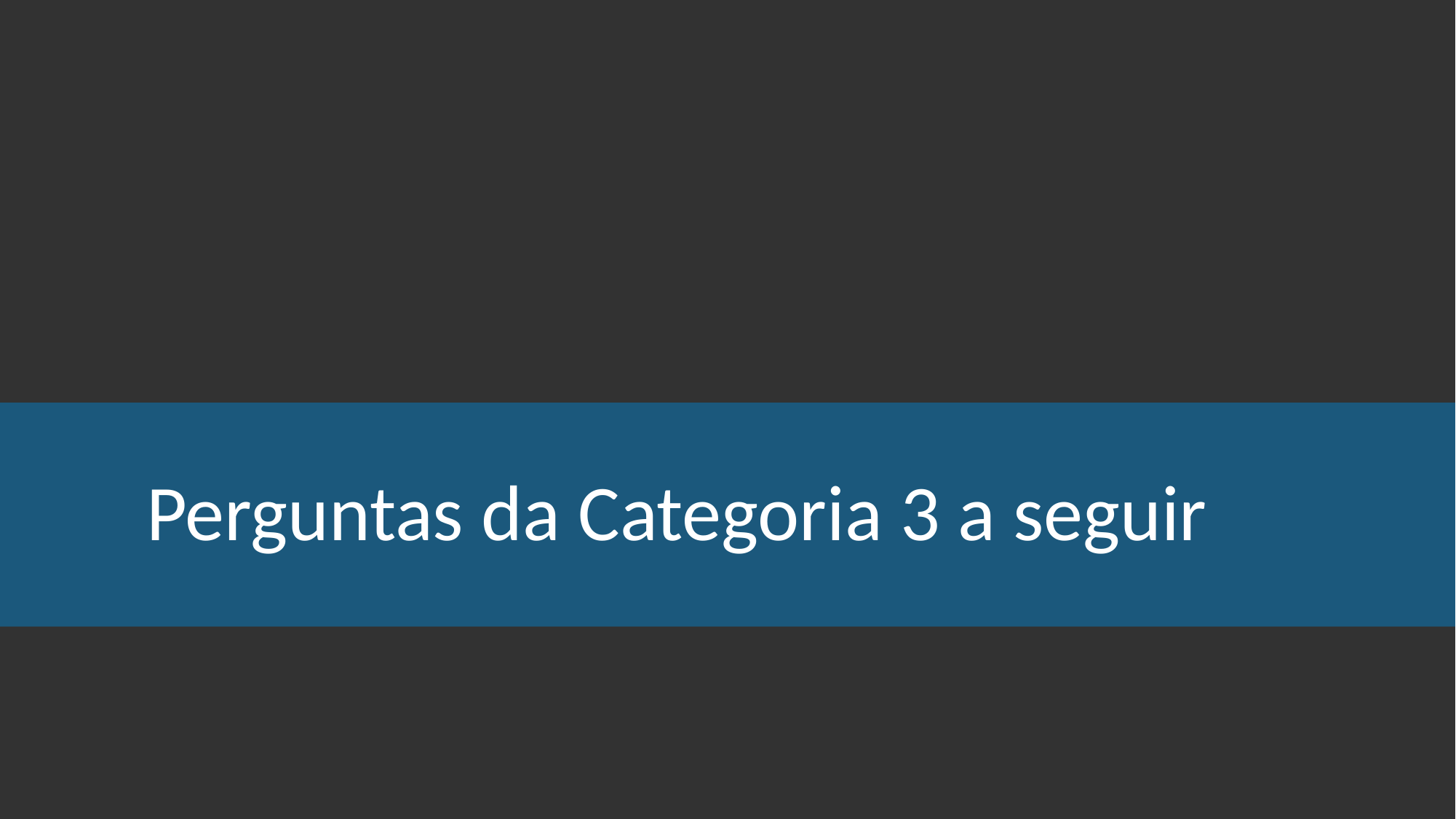

# Perguntas da Categoria 3 a seguir